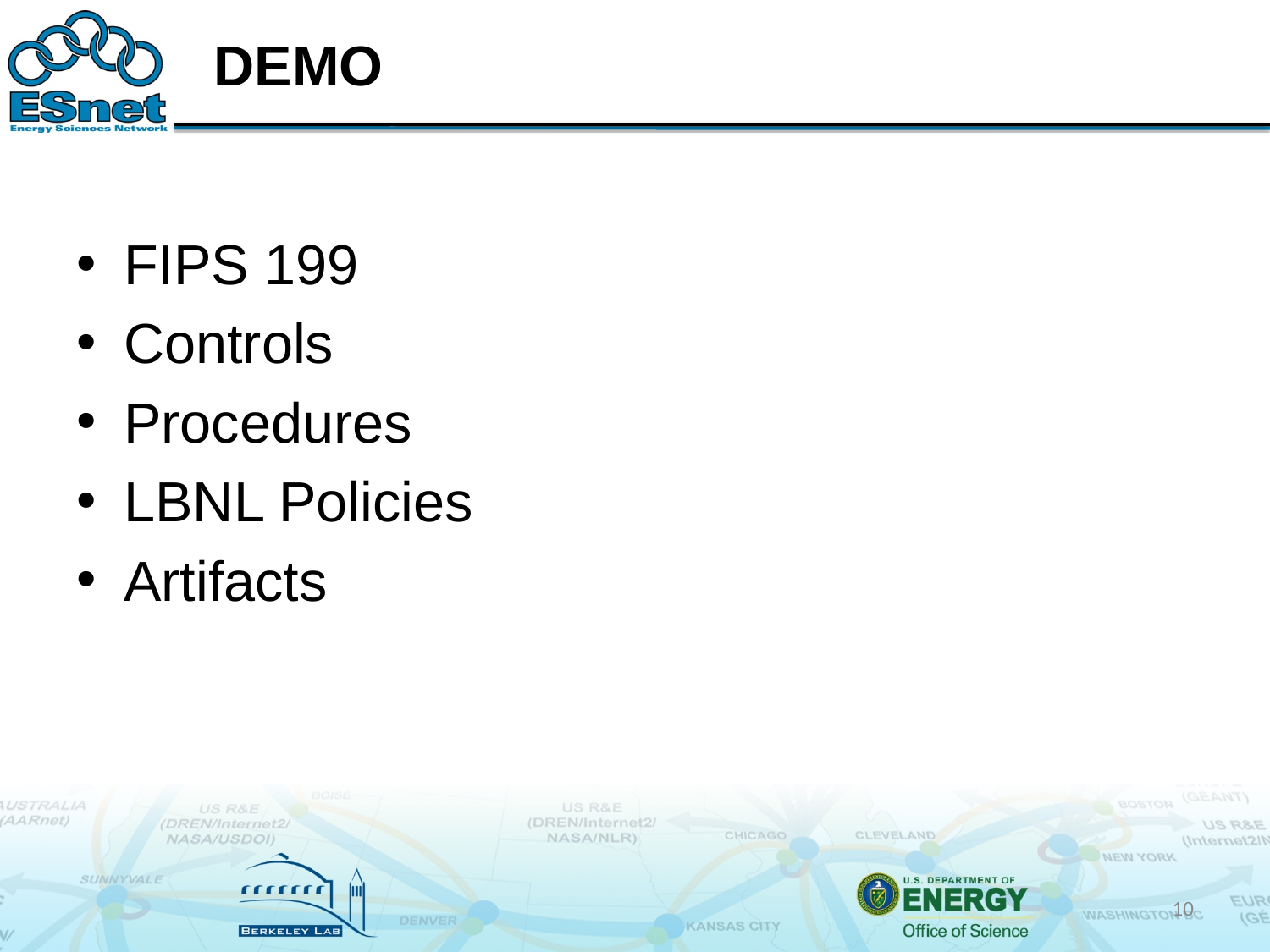

# DEMO
FIPS 199
Controls
Procedures
LBNL Policies
Artifacts
10